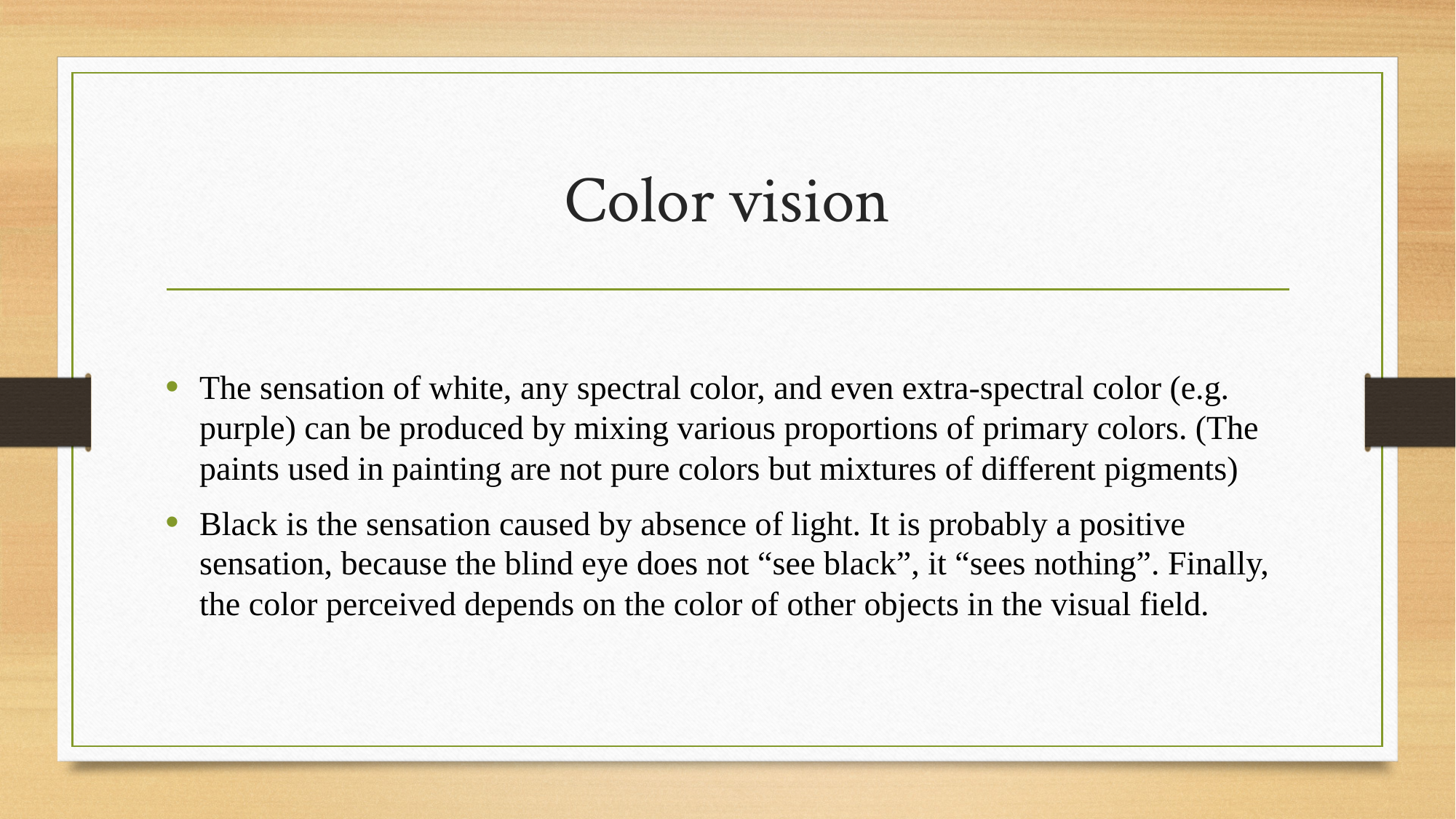

# Color vision

The sensation of white, any spectral color, and even extra-spectral color (e.g. purple) can be produced by mixing various proportions of primary colors. (The paints used in painting are not pure colors but mixtures of different pigments)
Black is the sensation caused by absence of light. It is probably a positive sensation, because the blind eye does not “see black”, it “sees nothing”. Finally, the color perceived depends on the color of other objects in the visual field.